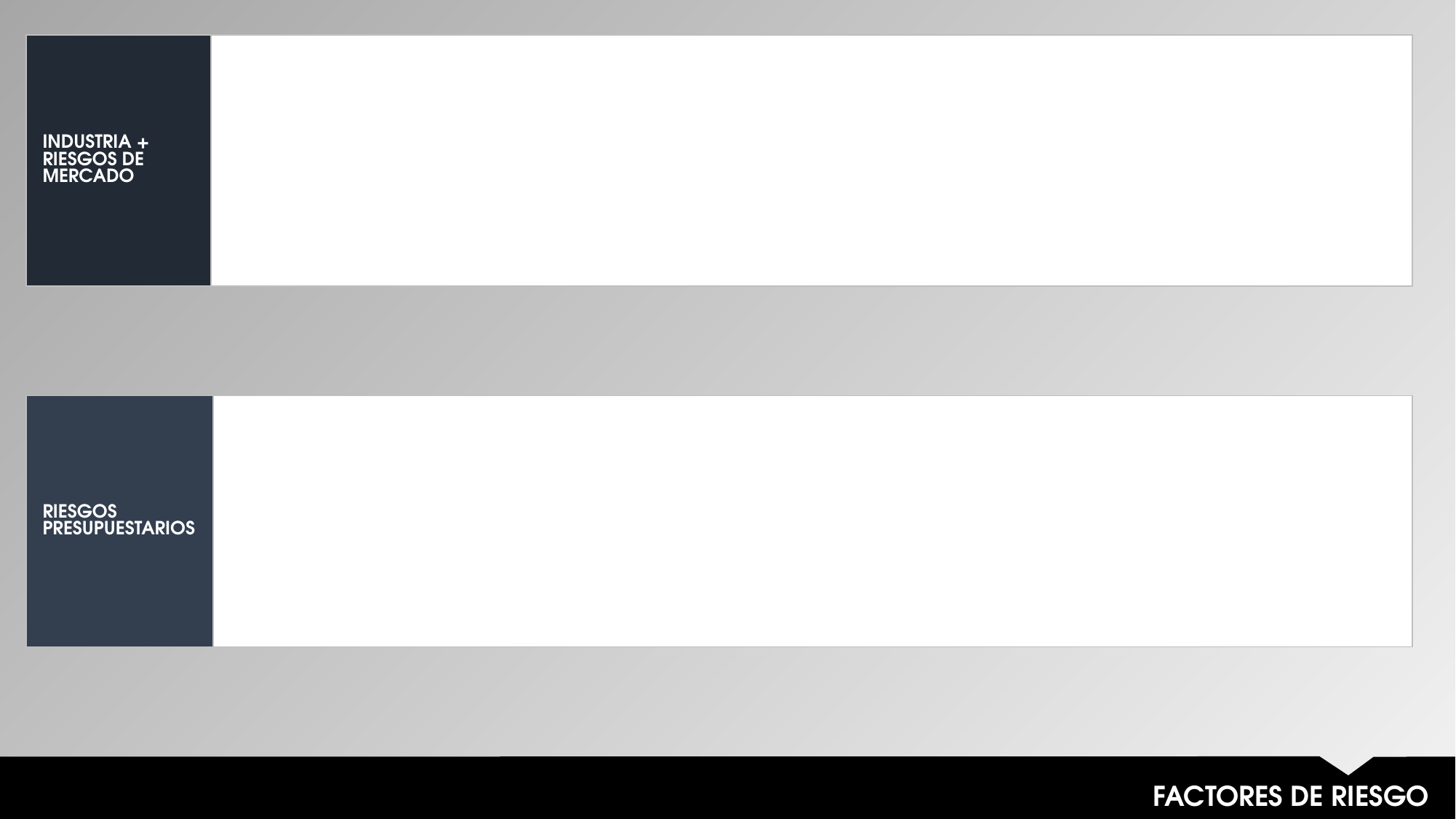

| INDUSTRIA + RIESGOS DE MERCADO |  |
| --- | --- |
| RIESGOS PRESUPUESTARIOS |  |
| --- | --- |

FACTORES DE RIESGO